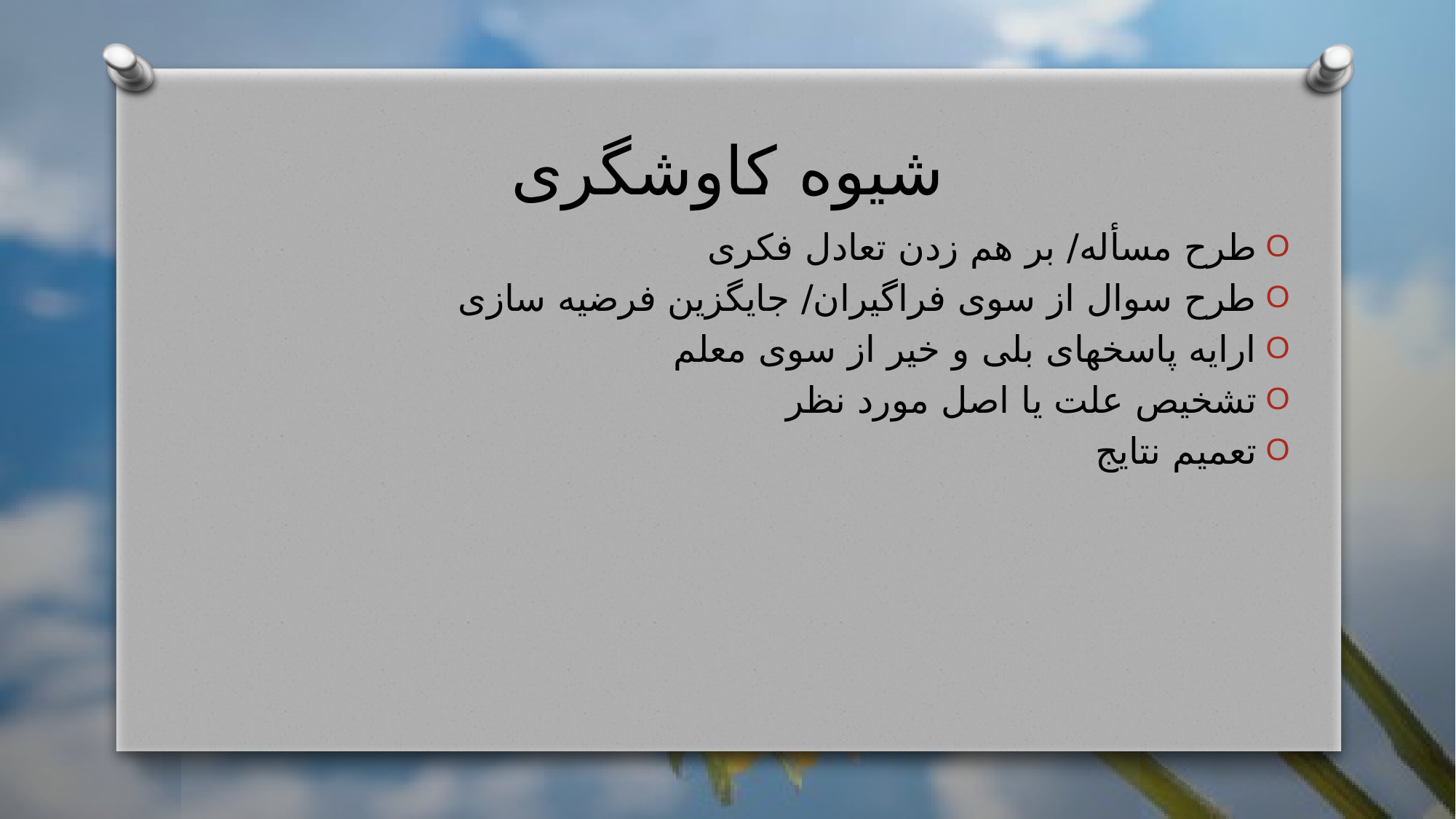

# شیوه کاوشگری
طرح مسأله/ بر هم زدن تعادل فکری
طرح سوال از سوی فراگیران/ جایگزین فرضیه سازی
ارایه پاسخهای بلی و خیر از سوی معلم
تشخیص علت یا اصل مورد نظر
تعمیم نتایج